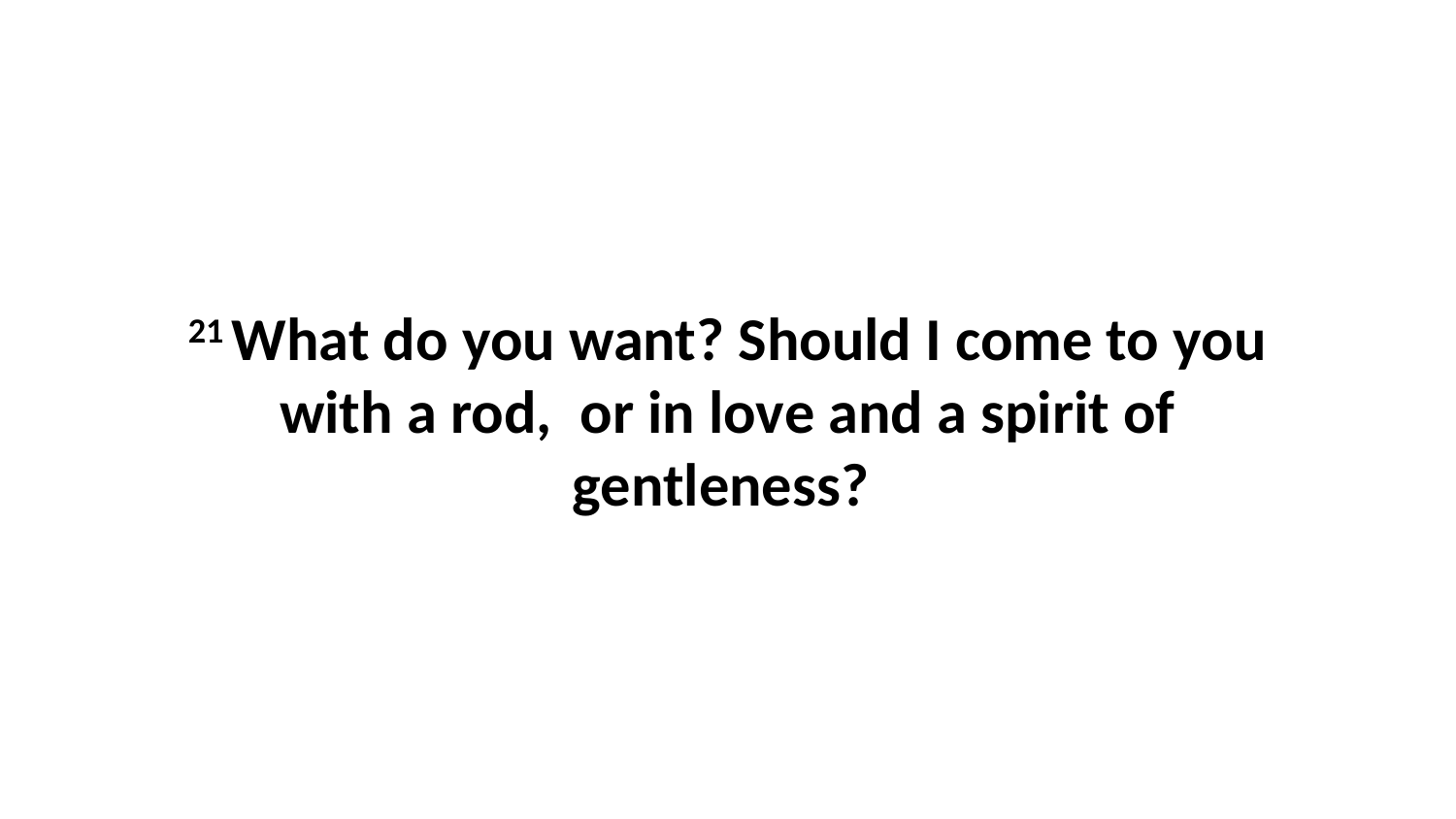

21 What do you want? Should I come to you with a rod,  or in love and a spirit of gentleness?